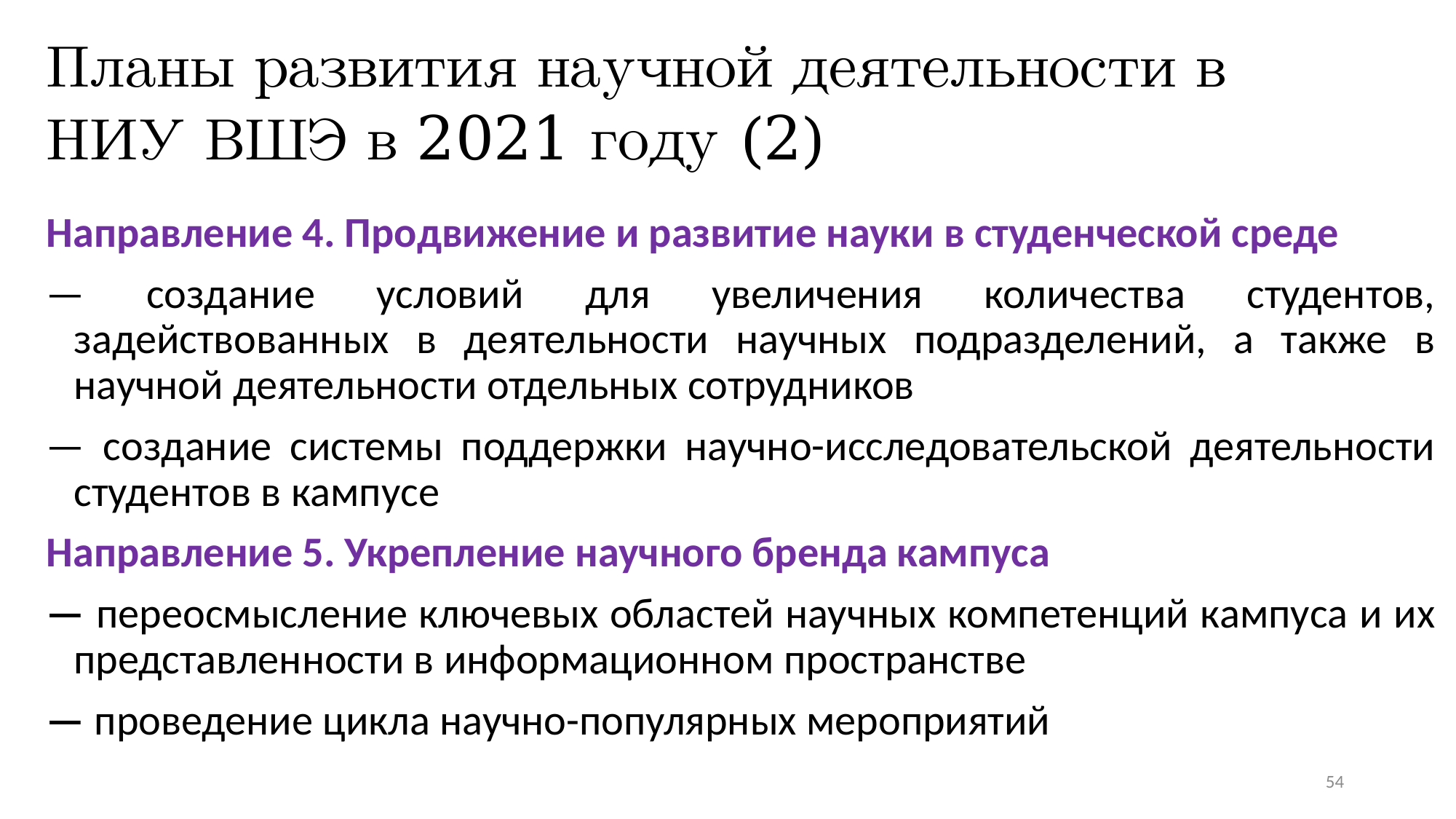

Планы развития научной деятельности в НИУ ВШЭ в 2021 году (2)
Направление 4. Продвижение и развитие науки в студенческой среде
— создание условий для увеличения количества студентов, задействованных в деятельности научных подразделений, а также в научной деятельности отдельных сотрудников
— создание системы поддержки научно-исследовательской деятельности студентов в кампусе
Направление 5. Укрепление научного бренда кампуса
— переосмысление ключевых областей научных компетенций кампуса и их представленности в информационном пространстве
— проведение цикла научно-популярных мероприятий
54